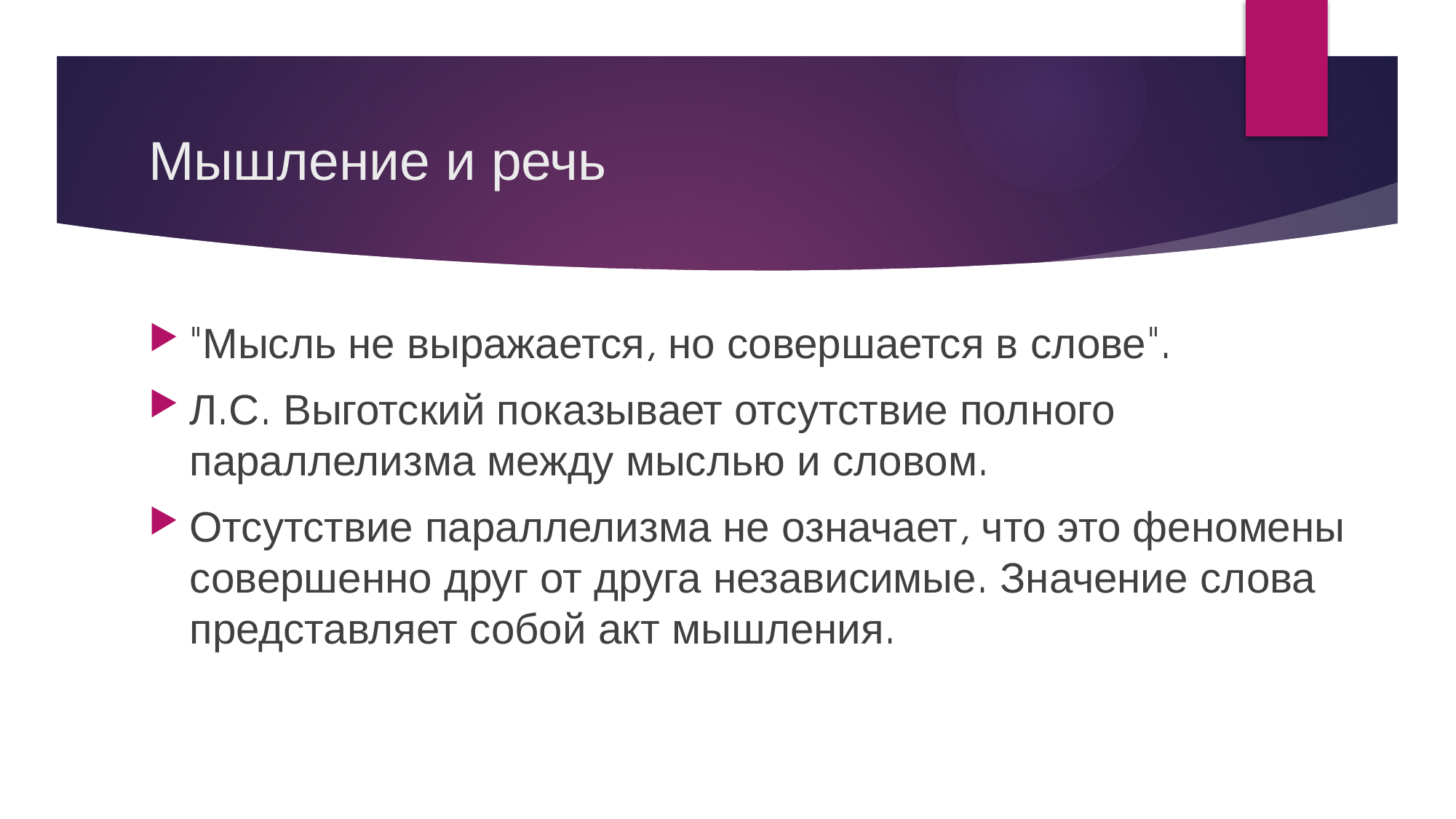

# Мышление и речь
"Мысль не выражается, но совершается в слове".
Л.С. Выготский показывает отсутствие полного параллелизма между мыслью и словом.
Отсутствие параллелизма не означает, что это феномены совершенно друг от друга независимые. Значение слова представляет собой акт мышления.